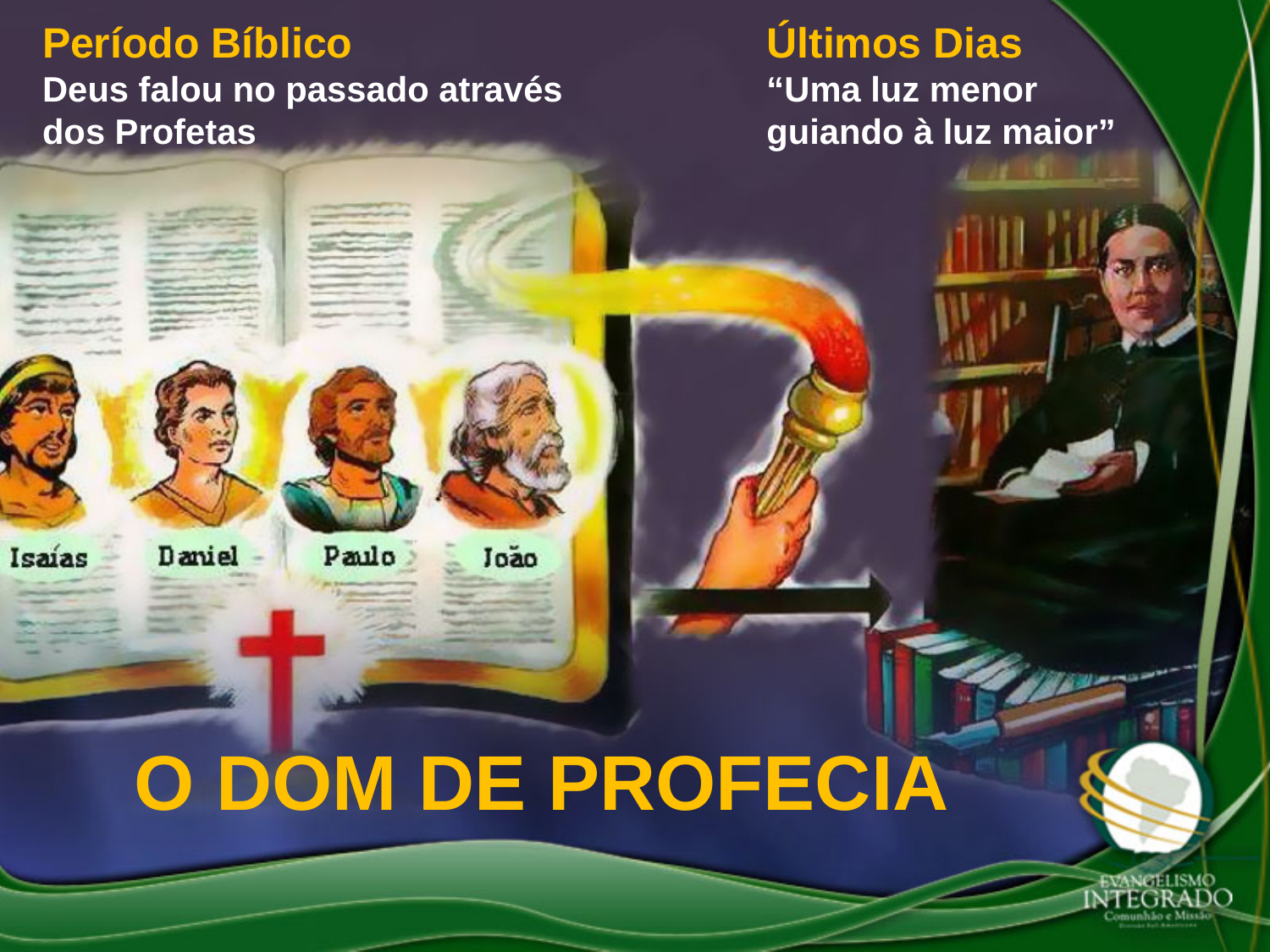

Período Bíblico
Deus falou no passado através dos Profetas
Últimos Dias
“Uma luz menor
guiando à luz maior”
O DOM DE PROFECIA